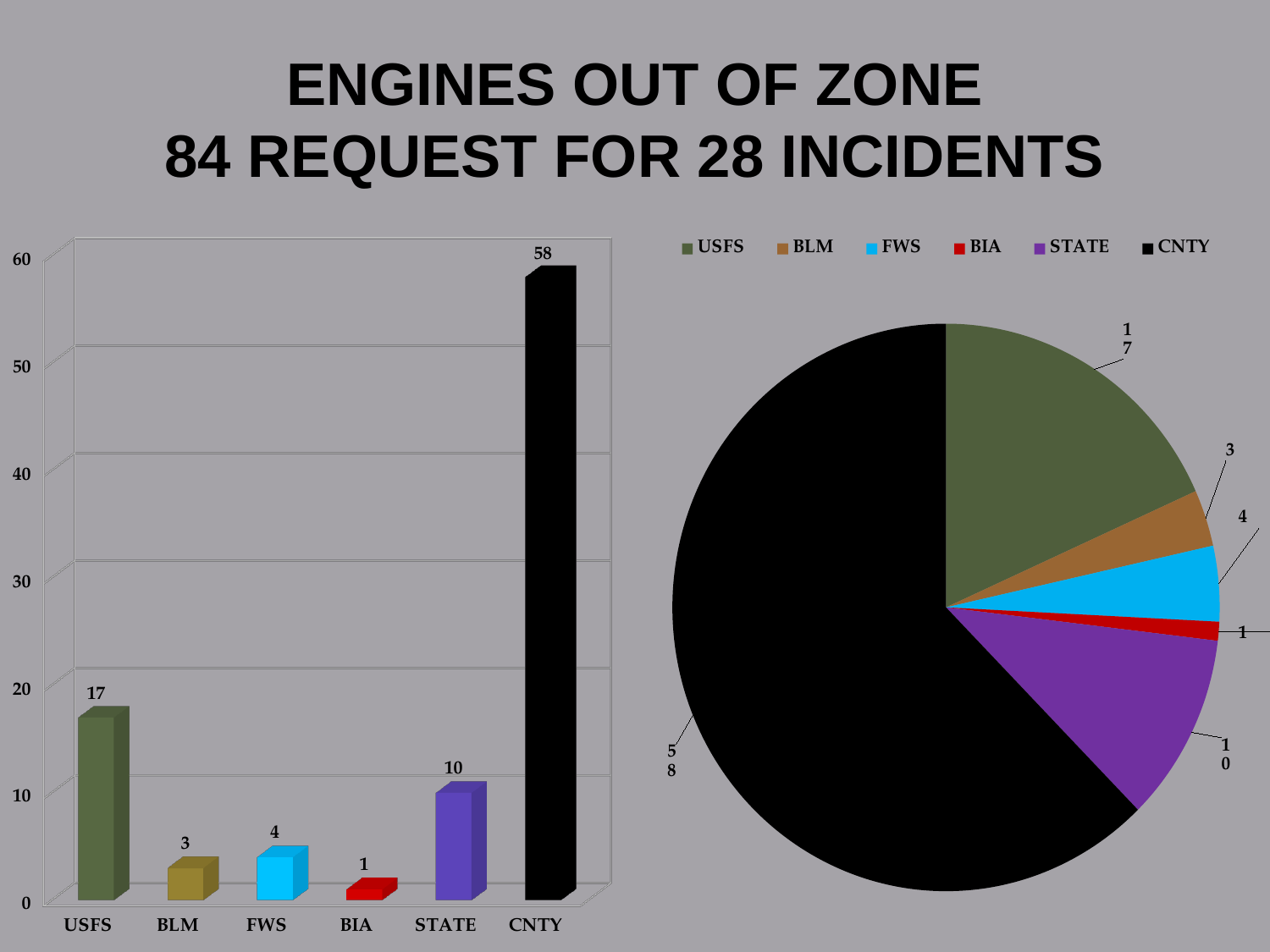

# ENGINES OUT OF ZONE 84 REQUEST FOR 28 INCIDENTS

[unsupported chart]

### Chart

| Category |  |
|---|---|
| USFS | 17.0 |
| BLM | 3.0 |
| FWS | 4.0 |
| BIA | 1.0 |
| STATE | 10.0 |
| CNTY | 58.0 |